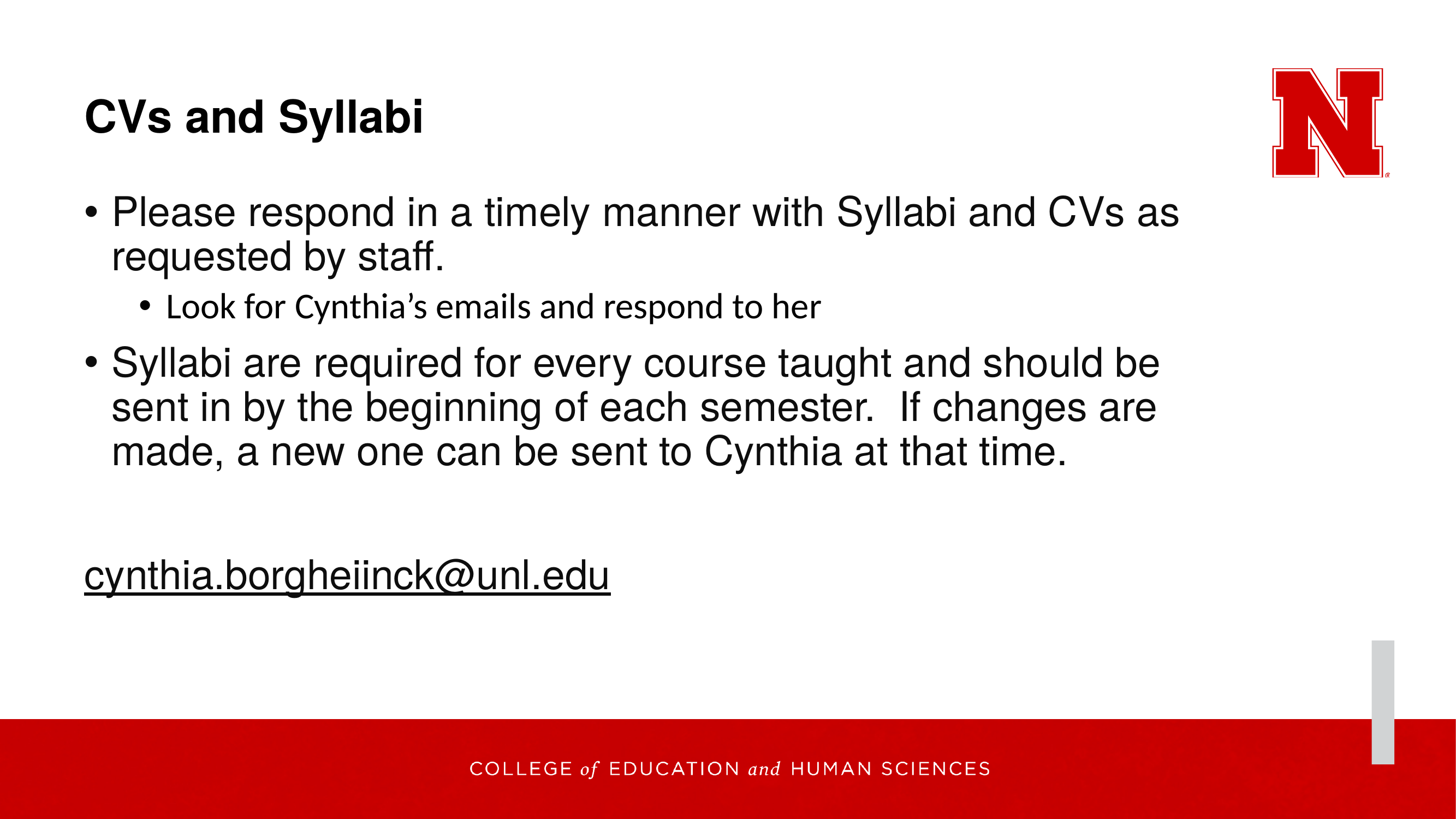

# CVs and Syllabi
Please respond in a timely manner with Syllabi and CVs as requested by staff.
Look for Cynthia’s emails and respond to her
Syllabi are required for every course taught and should be sent in by the beginning of each semester.  If changes are made, a new one can be sent to Cynthia at that time.

cynthia.borgheiinck@unl.edu